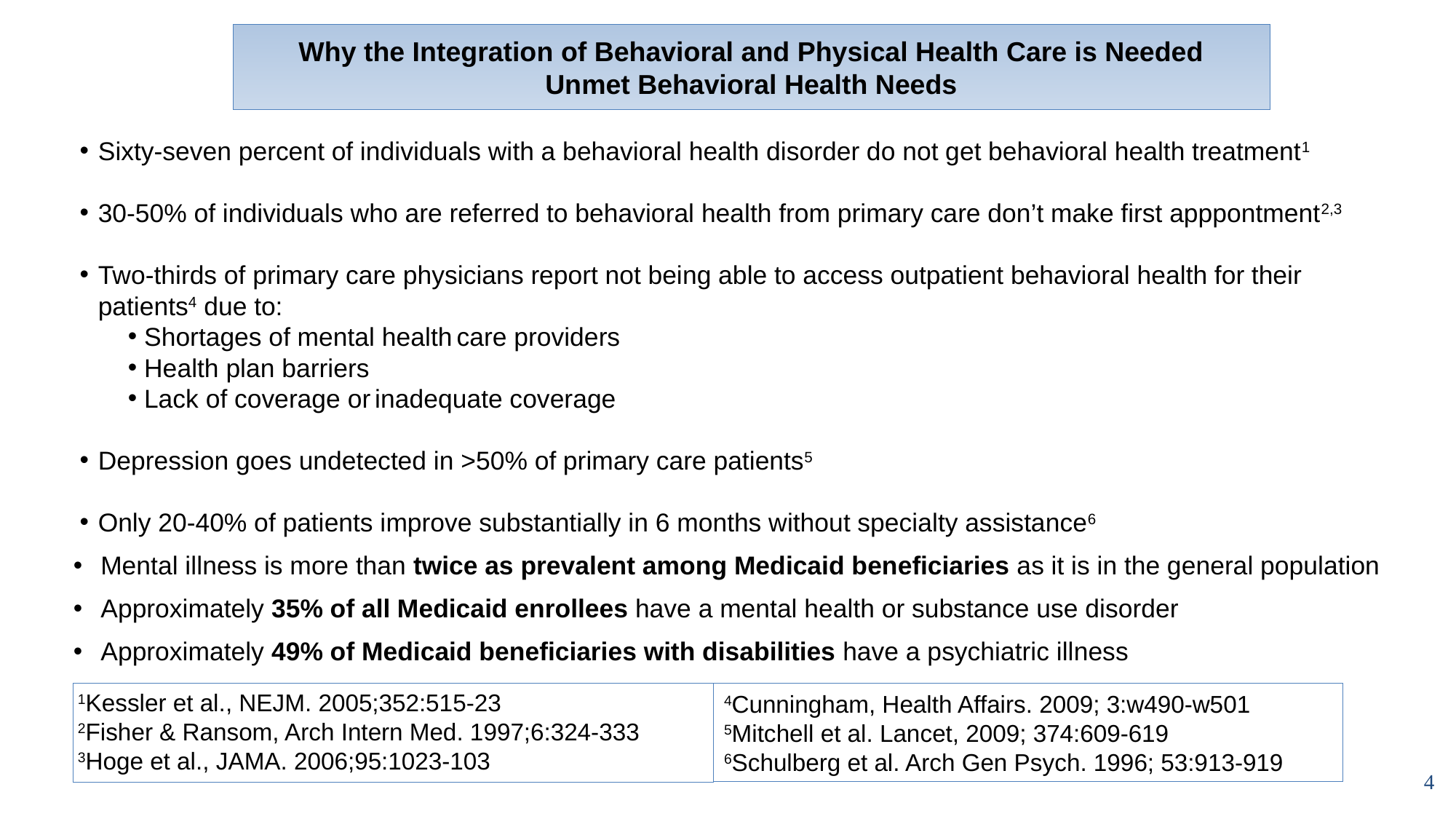

# Why the Integration of Behavioral and Physical Health Care is Needed Unmet Behavioral Health Needs
Sixty-seven percent of individuals with a behavioral health disorder do not get behavioral health treatment1

30-50% of individuals who are referred to behavioral health from primary care don’t make first apppontment2,3

Two-thirds of primary care physicians report not being able to access outpatient behavioral health for their patients4 due to:
 Shortages of mental health care providers
 Health plan barriers
 Lack of coverage or inadequate coverage

Depression goes undetected in >50% of primary care patients5

Only 20-40% of patients improve substantially in 6 months without specialty assistance6
Mental illness is more than twice as prevalent among Medicaid beneficiaries as it is in the general population
Approximately 35% of all Medicaid enrollees have a mental health or substance use disorder
Approximately 49% of Medicaid beneficiaries with disabilities have a psychiatric illness

1Kessler et al., NEJM. 2005;352:515-23
2Fisher & Ransom, Arch Intern Med. 1997;6:324-333
3Hoge et al., JAMA. 2006;95:1023-103

4Cunningham, Health Affairs. 2009; 3:w490-w501
5Mitchell et al. Lancet, 2009; 374:609-619
6Schulberg et al. Arch Gen Psych. 1996; 53:913-919
4